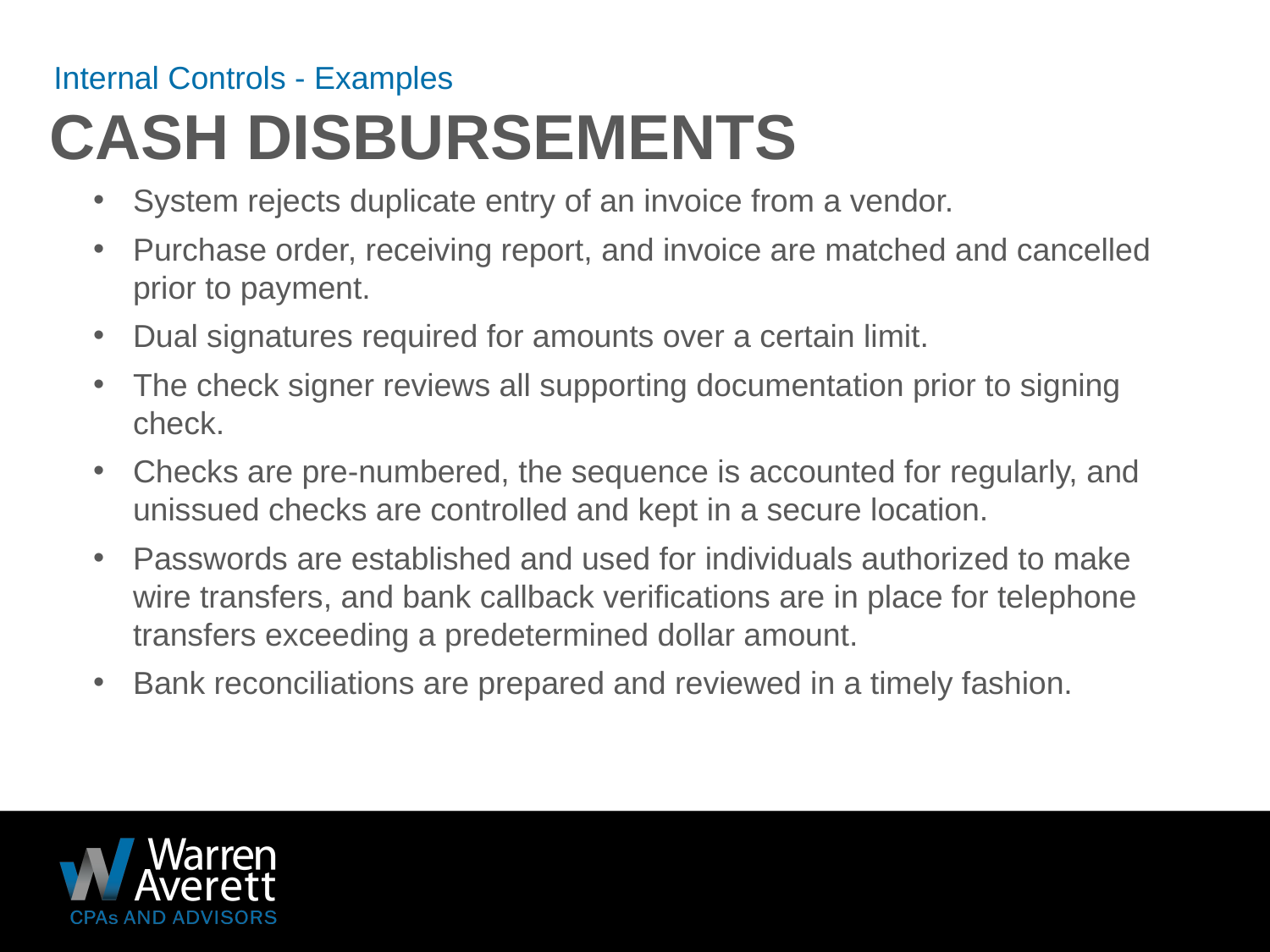

Internal Controls - Examples
# Cash disbursements
System rejects duplicate entry of an invoice from a vendor.
Purchase order, receiving report, and invoice are matched and cancelled prior to payment.
Dual signatures required for amounts over a certain limit.
The check signer reviews all supporting documentation prior to signing check.
Checks are pre-numbered, the sequence is accounted for regularly, and unissued checks are controlled and kept in a secure location.
Passwords are established and used for individuals authorized to make wire transfers, and bank callback verifications are in place for telephone transfers exceeding a predetermined dollar amount.
Bank reconciliations are prepared and reviewed in a timely fashion.